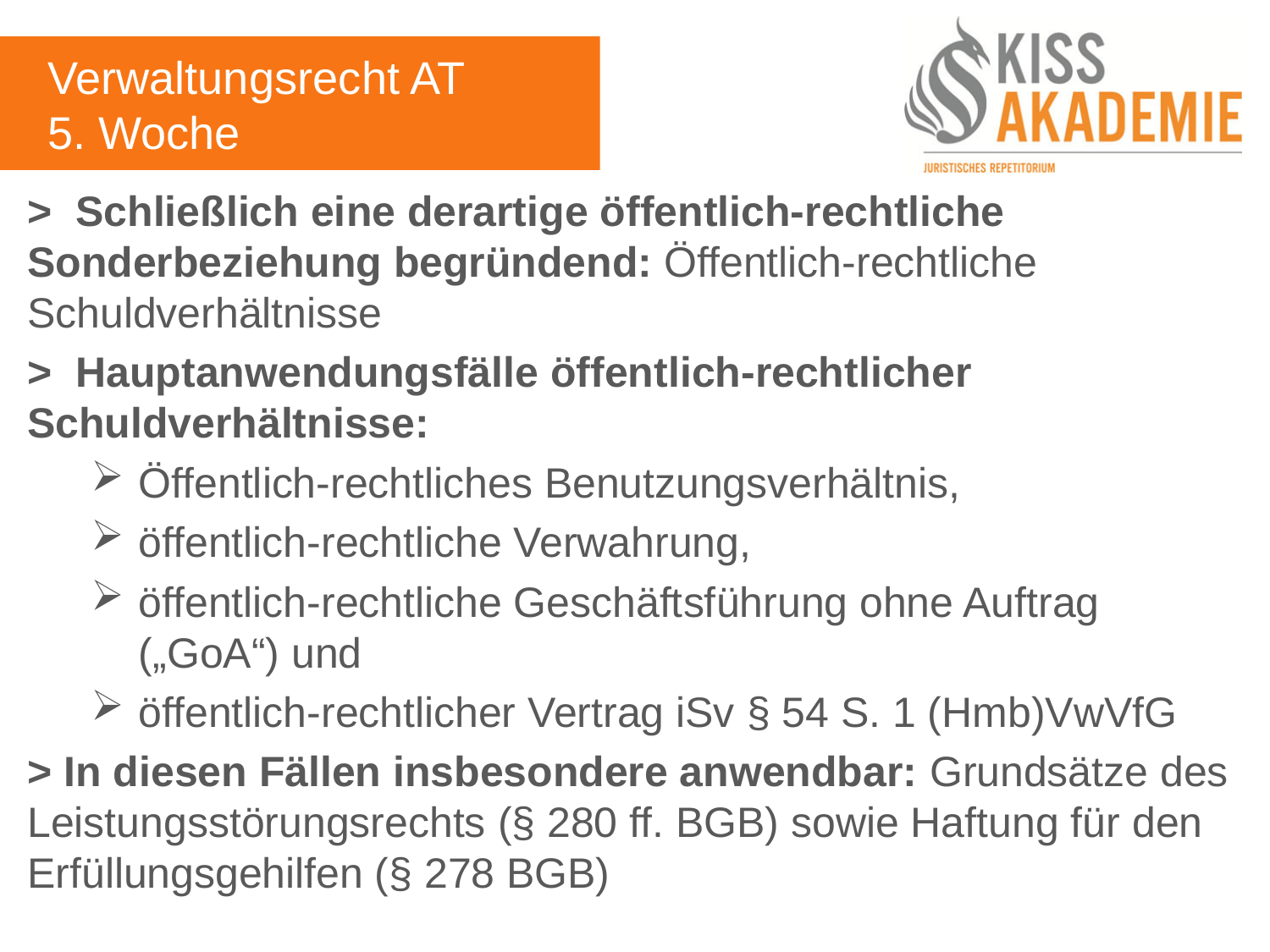

Verwaltungsrecht AT
5. Woche
>  Schließlich eine derartige öffentlich-rechtliche Sonderbeziehung begründend: Öffentlich-rechtliche Schuldverhältnisse
>  Hauptanwendungsfälle öffentlich-rechtlicher Schuldverhältnisse:
Öffentlich-rechtliches Benutzungsverhältnis,
öffentlich-rechtliche Verwahrung,
öffentlich-rechtliche Geschäftsführung ohne Auftrag („GoA“) und
öffentlich-rechtlicher Vertrag iSv § 54 S. 1 (Hmb)VwVfG
> In diesen Fällen insbesondere anwendbar: Grundsätze des Leistungsstörungsrechts (§ 280 ff. BGB) sowie Haftung für den Erfüllungsgehilfen (§ 278 BGB)